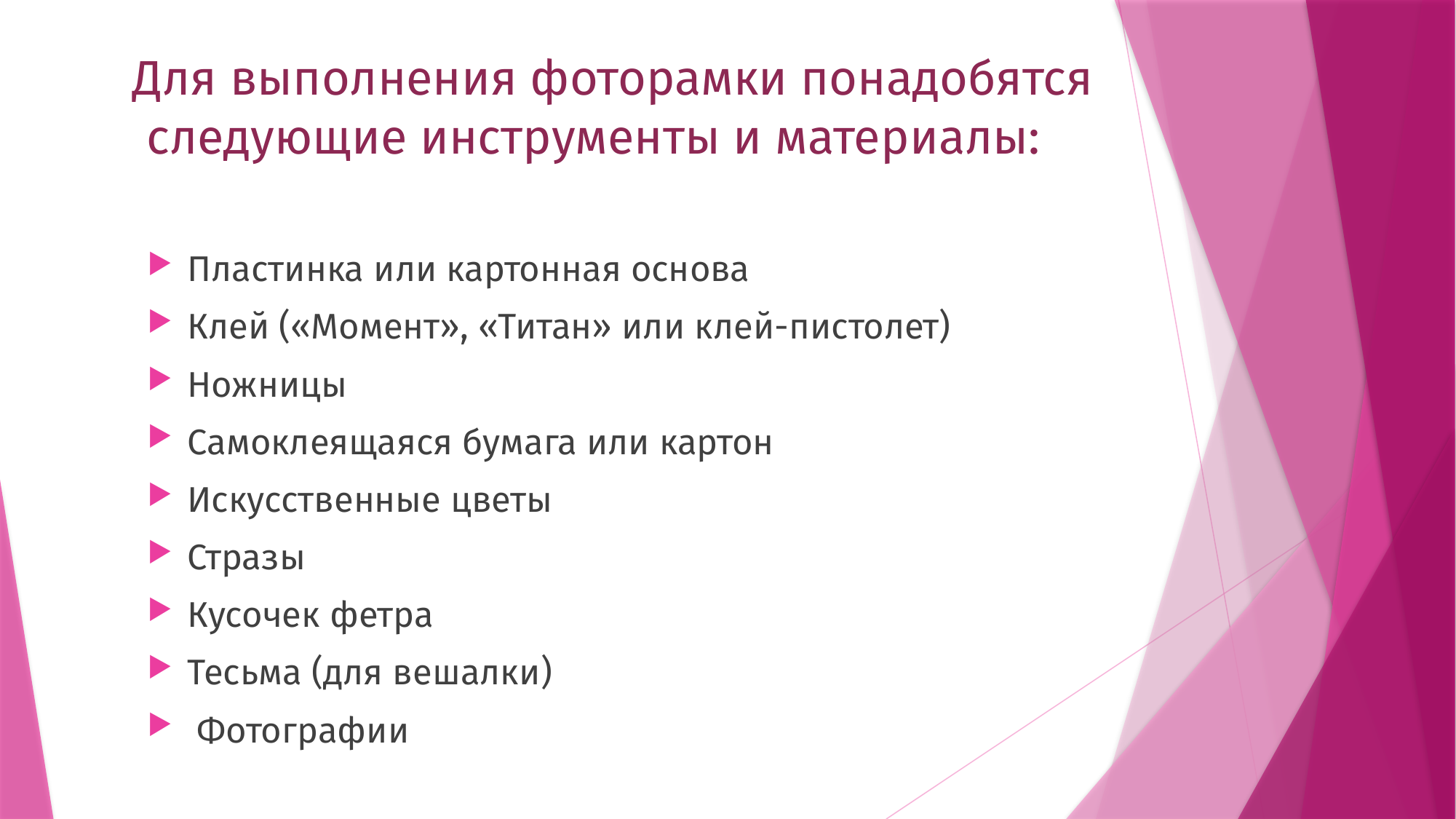

# Для выполнения фоторамки понадобятся следующие инструменты и материалы:
Пластинка или картонная основа
Клей («Момент», «Титан» или клей-пистолет)
Ножницы
Самоклеящаяся бумага или картон
Искусственные цветы
Стразы
Кусочек фетра
Тесьма (для вешалки)
 Фотографии